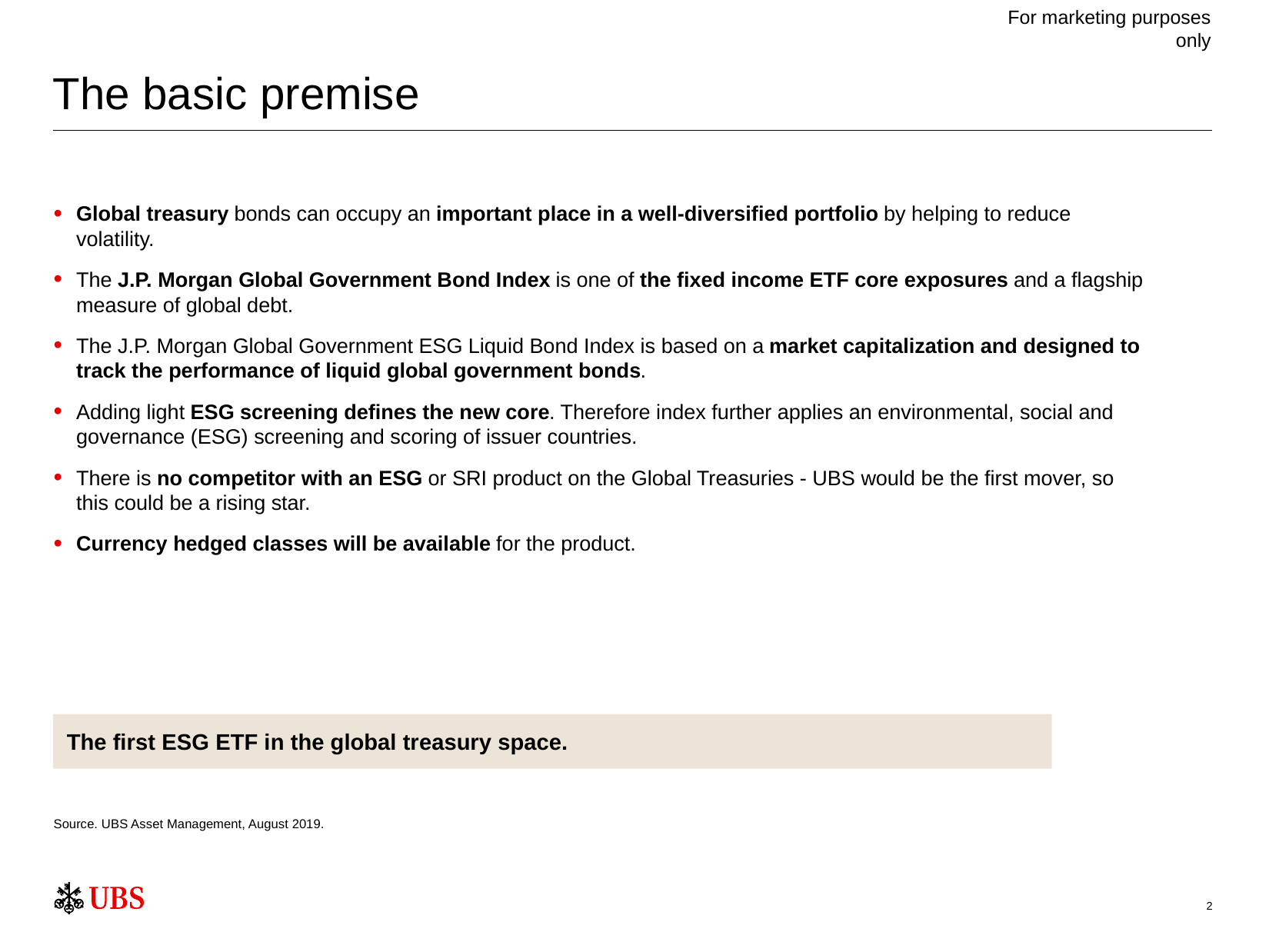

# The basic premise
For marketing purposes only
Global treasury bonds can occupy an important place in a well-diversified portfolio by helping to reduce volatility.
The J.P. Morgan Global Government Bond Index is one of the fixed income ETF core exposures and a flagship measure of global debt.
The J.P. Morgan Global Government ESG Liquid Bond Index is based on a market capitalization and designed to track the performance of liquid global government bonds.
Adding light ESG screening defines the new core. Therefore index further applies an environmental, social and governance (ESG) screening and scoring of issuer countries.
There is no competitor with an ESG or SRI product on the Global Treasuries - UBS would be the first mover, so this could be a rising star.
Currency hedged classes will be available for the product.
The first ESG ETF in the global treasury space.
Source. UBS Asset Management, August 2019.